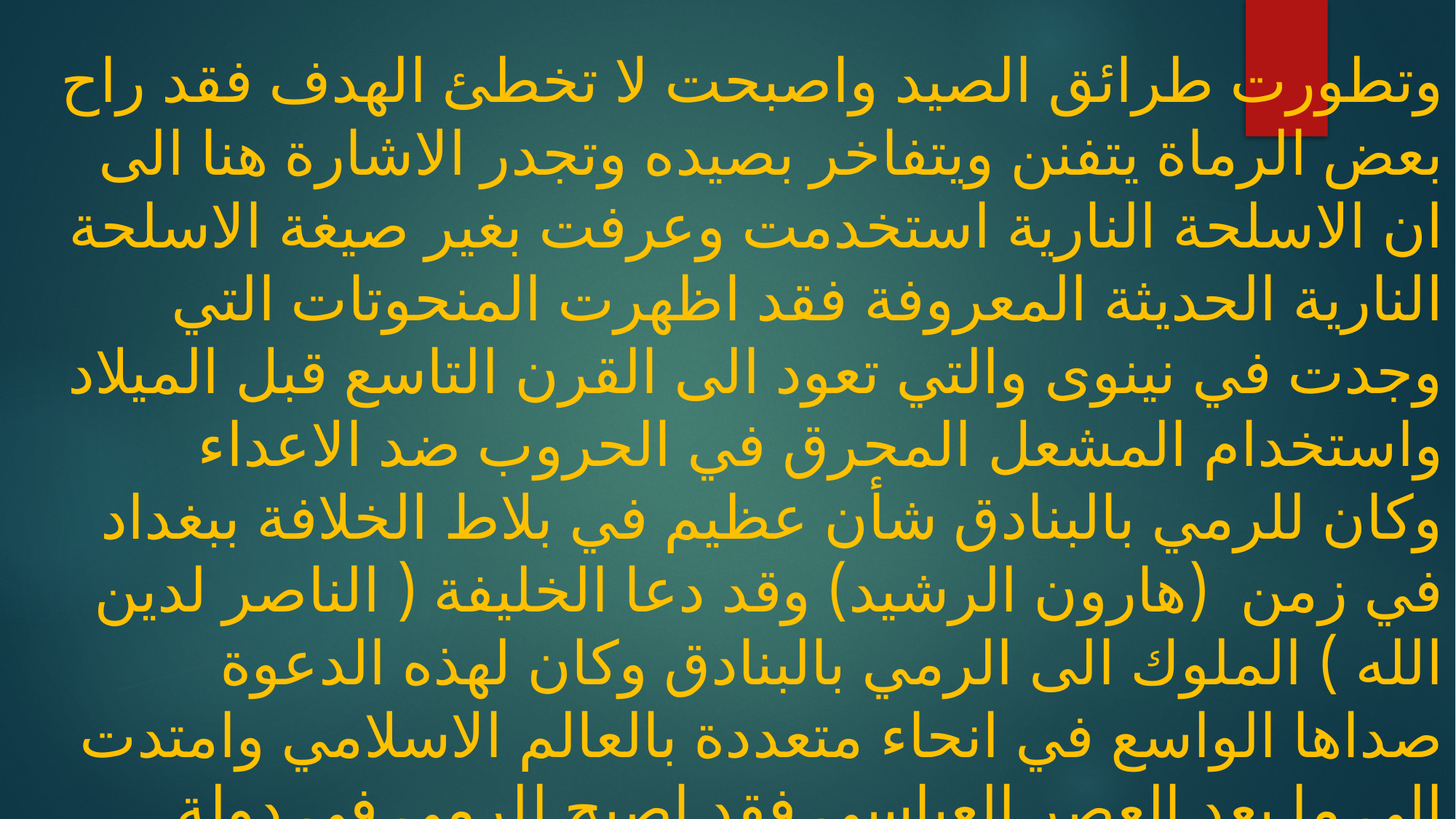

وتطورت طرائق الصيد واصبحت لا تخطئ الهدف فقد راح بعض الرماة يتفنن ويتفاخر بصيده وتجدر الاشارة هنا الى ان الاسلحة النارية استخدمت وعرفت بغير صيغة الاسلحة النارية الحديثة المعروفة فقد اظهرت المنحوتات التي وجدت في نينوى والتي تعود الى القرن التاسع قبل الميلاد واستخدام المشعل المحرق في الحروب ضد الاعداء
وكان للرمي بالبنادق شأن عظيم في بلاط الخلافة ببغداد في زمن  (هارون الرشيد) وقد دعا الخليفة ( الناصر لدين الله ) الملوك الى الرمي بالبنادق وكان لهذه الدعوة صداها الواسع في انحاء متعددة بالعالم الاسلامي وامتدت الى ما بعد العصر العباسي فقد اصبح للرمي في دولة المماليك مكانة مرموقة